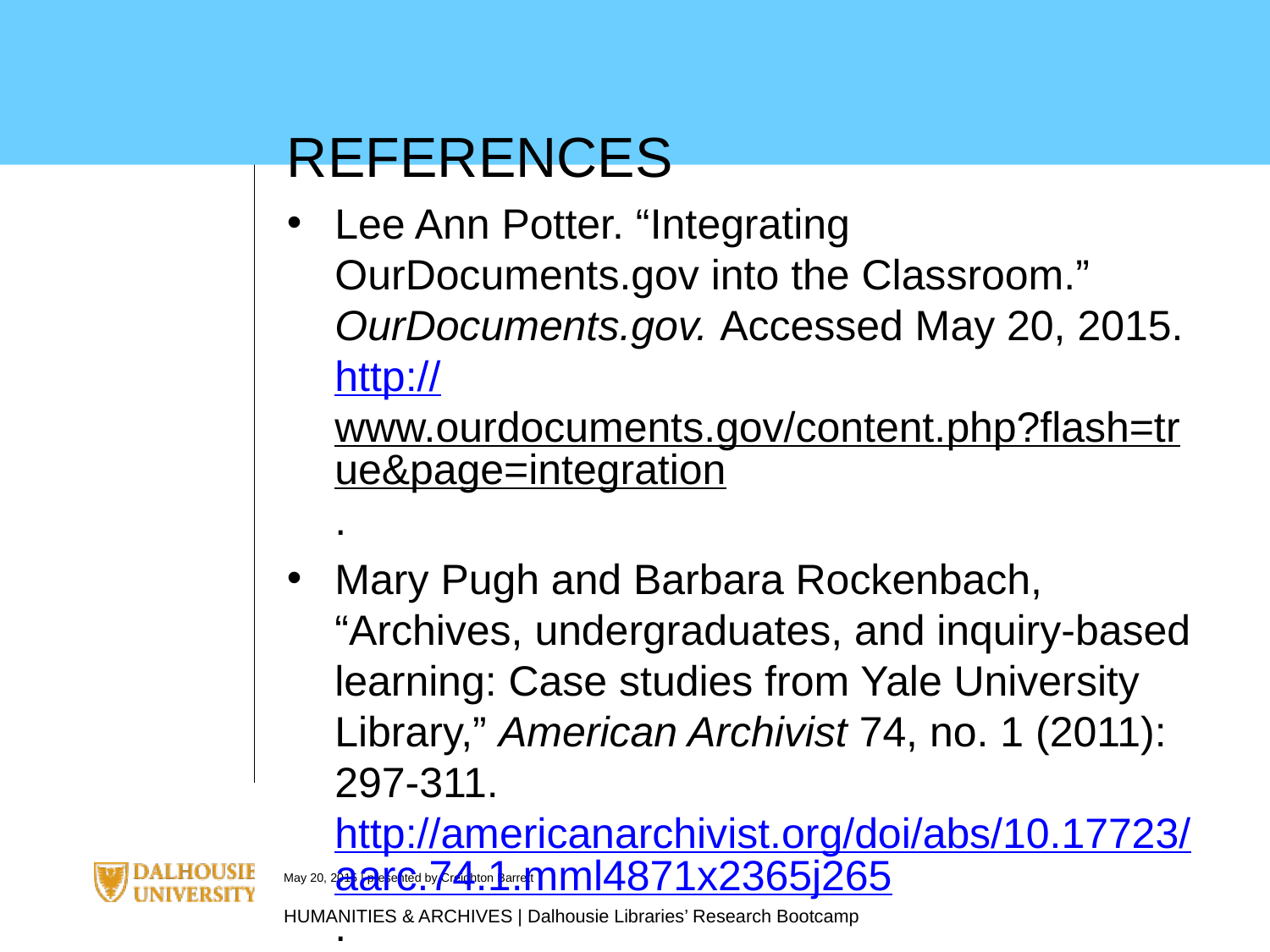

REFERENCES
Lee Ann Potter. “Integrating OurDocuments.gov into the Classroom.” OurDocuments.gov. Accessed May 20, 2015. http://www.ourdocuments.gov/content.php?flash=true&page=integration.
Mary Pugh and Barbara Rockenbach, “Archives, undergraduates, and inquiry-based learning: Case studies from Yale University Library,” American Archivist 74, no. 1 (2011): 297-311. http://americanarchivist.org/doi/abs/10.17723/aarc.74.1.mml4871x2365j265.